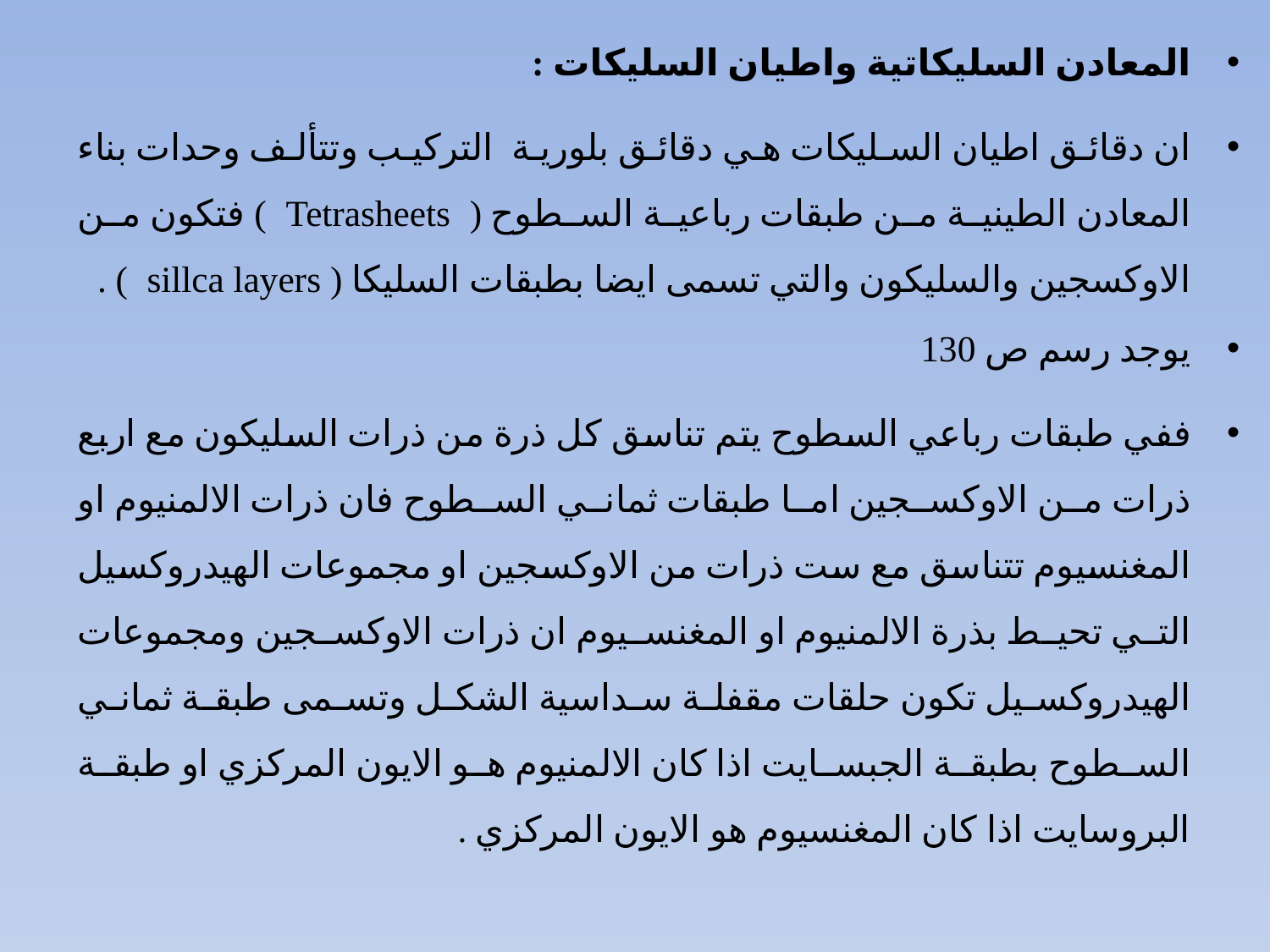

المعادن السليكاتية واطيان السليكات :
ان دقائق اطيان السليكات هي دقائق بلورية  التركيب وتتألف وحدات بناء المعادن الطينية من طبقات رباعية السطوح (  Tetrasheets  ) فتكون من الاوكسجين والسليكون والتي تسمى ايضا بطبقات السليكا ( sillca layers  ) .
يوجد رسم ص 130
ففي طبقات رباعي السطوح يتم تناسق كل ذرة من ذرات السليكون مع اربع ذرات من الاوكسجين اما طبقات ثماني السطوح فان ذرات الالمنيوم او المغنسيوم تتناسق مع ست ذرات من الاوكسجين او مجموعات الهيدروكسيل التي تحيط بذرة الالمنيوم او المغنسيوم ان ذرات الاوكسجين ومجموعات الهيدروكسيل تكون حلقات مقفلة سداسية الشكل وتسمى طبقة ثماني السطوح بطبقة الجبسايت اذا كان الالمنيوم هو الايون المركزي او طبقة البروسايت اذا كان المغنسيوم هو الايون المركزي .

#